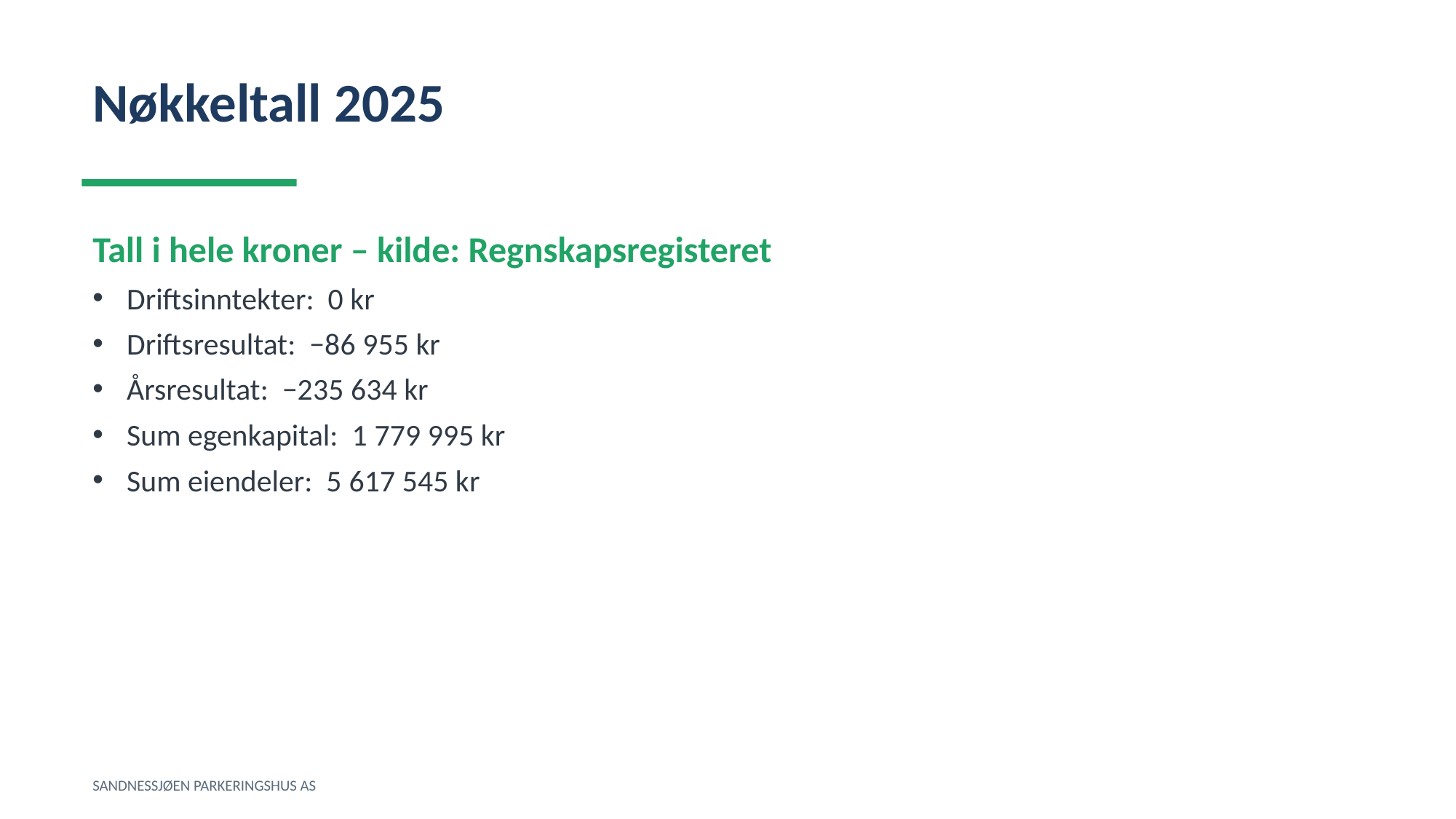

Nøkkeltall 2025

Tall i hele kroner – kilde: Regnskapsregisteret
Driftsinntekter:  0 kr
Driftsresultat:  −86 955 kr
Årsresultat:  −235 634 kr
Sum egenkapital:  1 779 995 kr
Sum eiendeler:  5 617 545 kr
SANDNESSJØEN PARKERINGSHUS AS